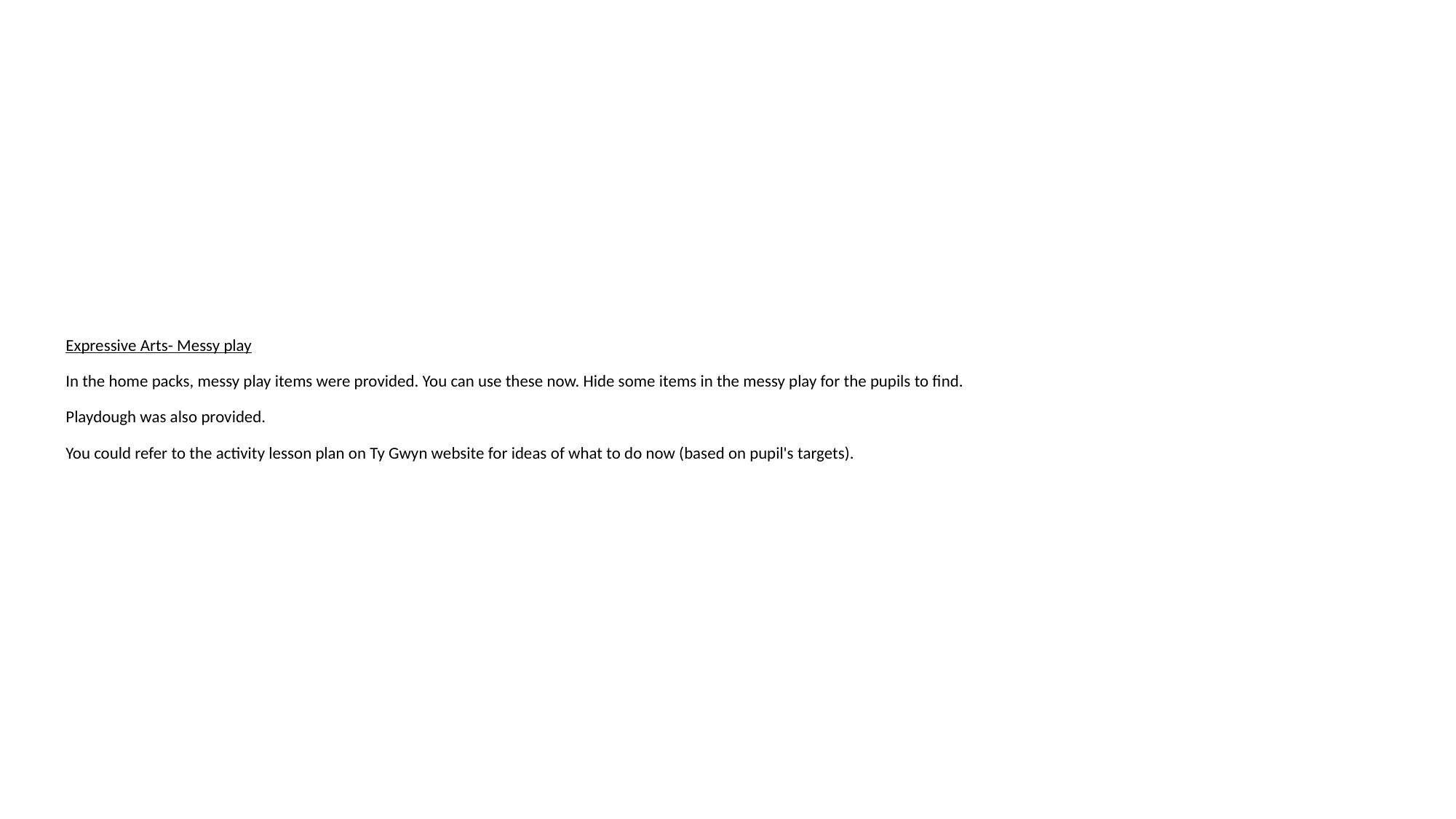

# Expressive Arts- Messy play In the home packs, messy play items were provided. You can use these now. Hide some items in the messy play for the pupils to find. Playdough was also provided. You could refer to the activity lesson plan on Ty Gwyn website for ideas of what to do now (based on pupil's targets).